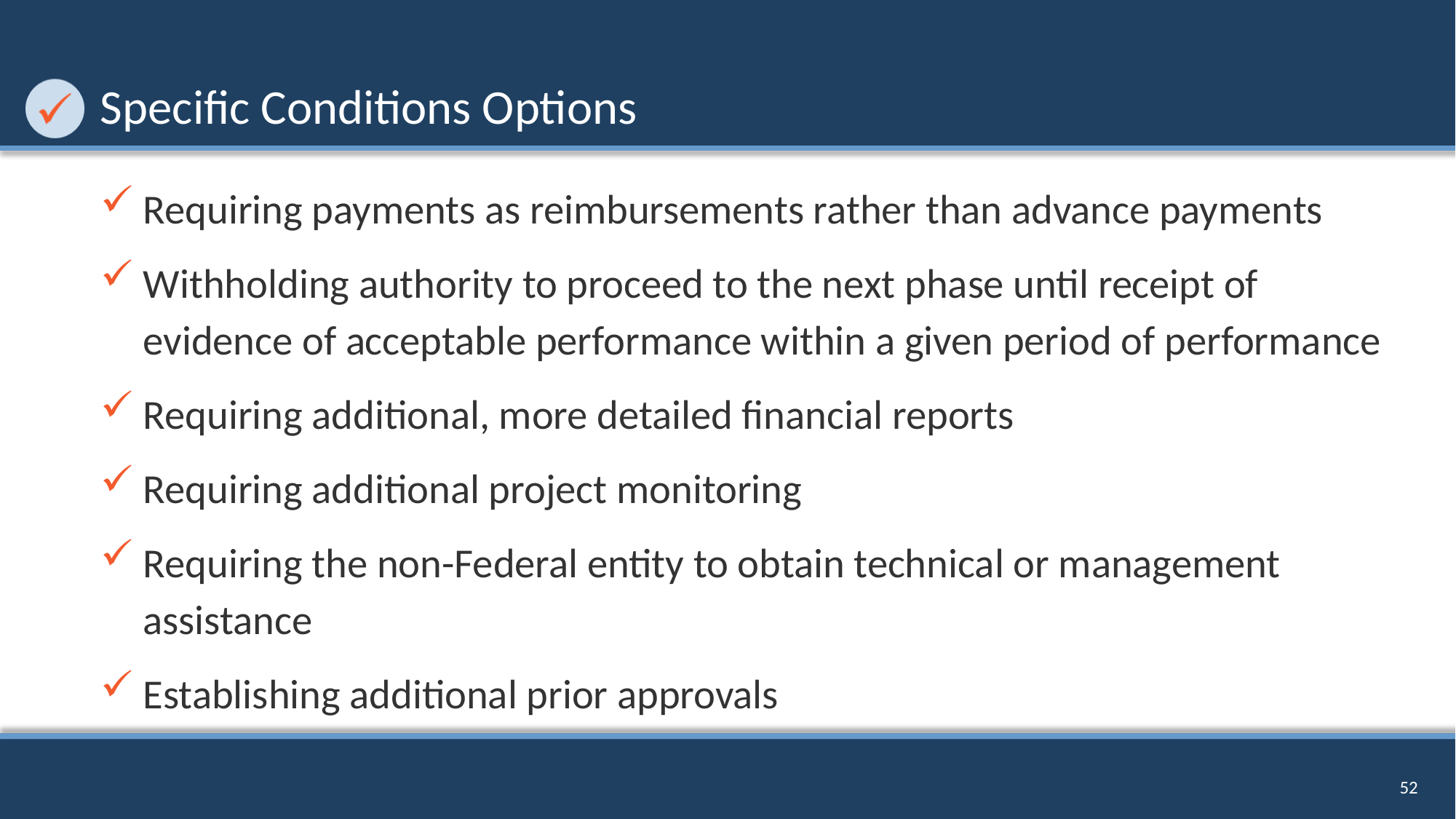

# Specific Conditions Options
Requiring payments as reimbursements rather than advance payments
Withholding authority to proceed to the next phase until receipt of evidence of acceptable performance within a given period of performance
Requiring additional, more detailed financial reports
Requiring additional project monitoring
Requiring the non-Federal entity to obtain technical or management assistance
Establishing additional prior approvals
52